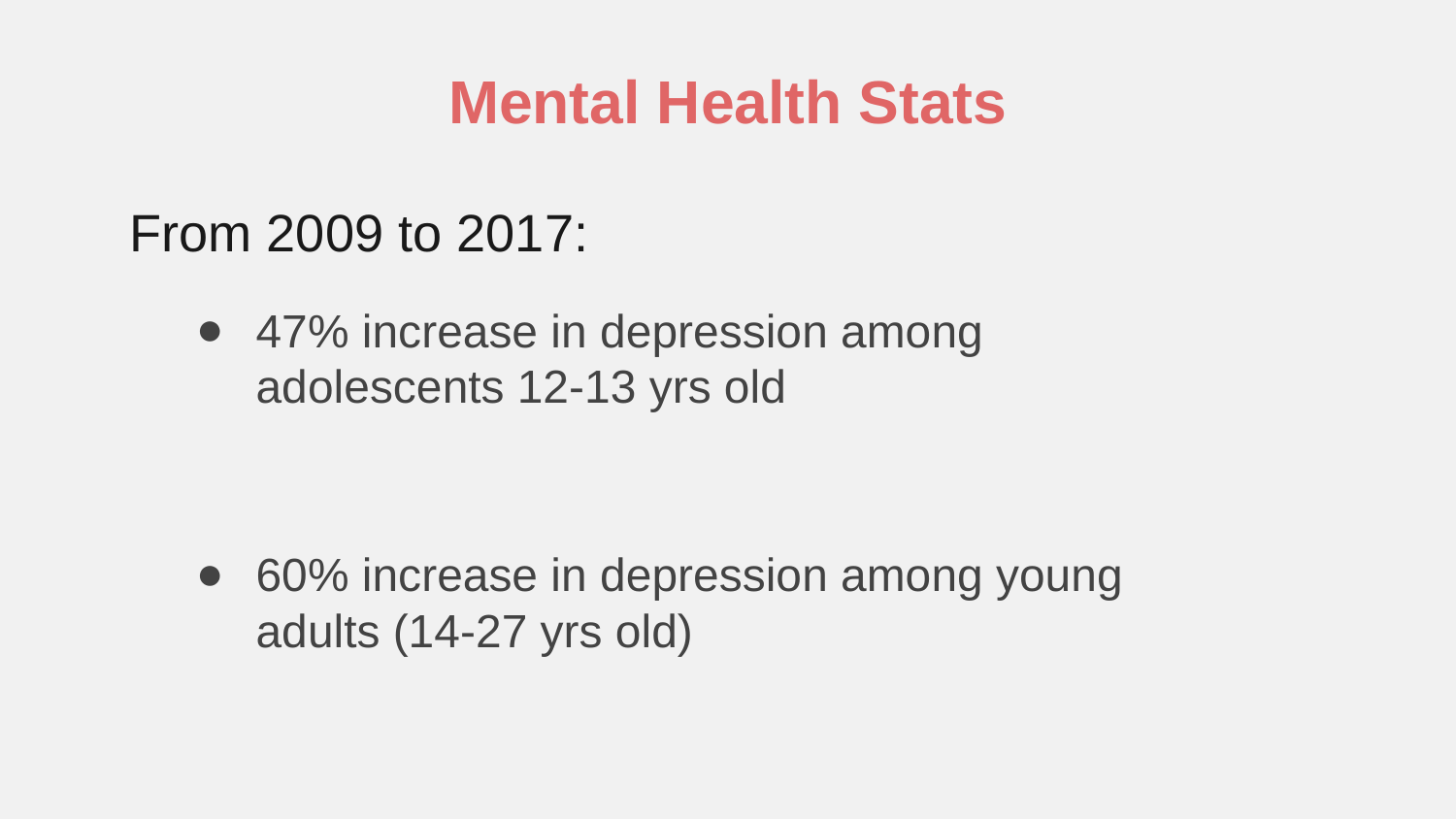

# Mental Health Stats
From 2009 to 2017:

47% increase in depression among adolescents 12-13 yrs old
60% increase in depression among young adults (14-27 yrs old)